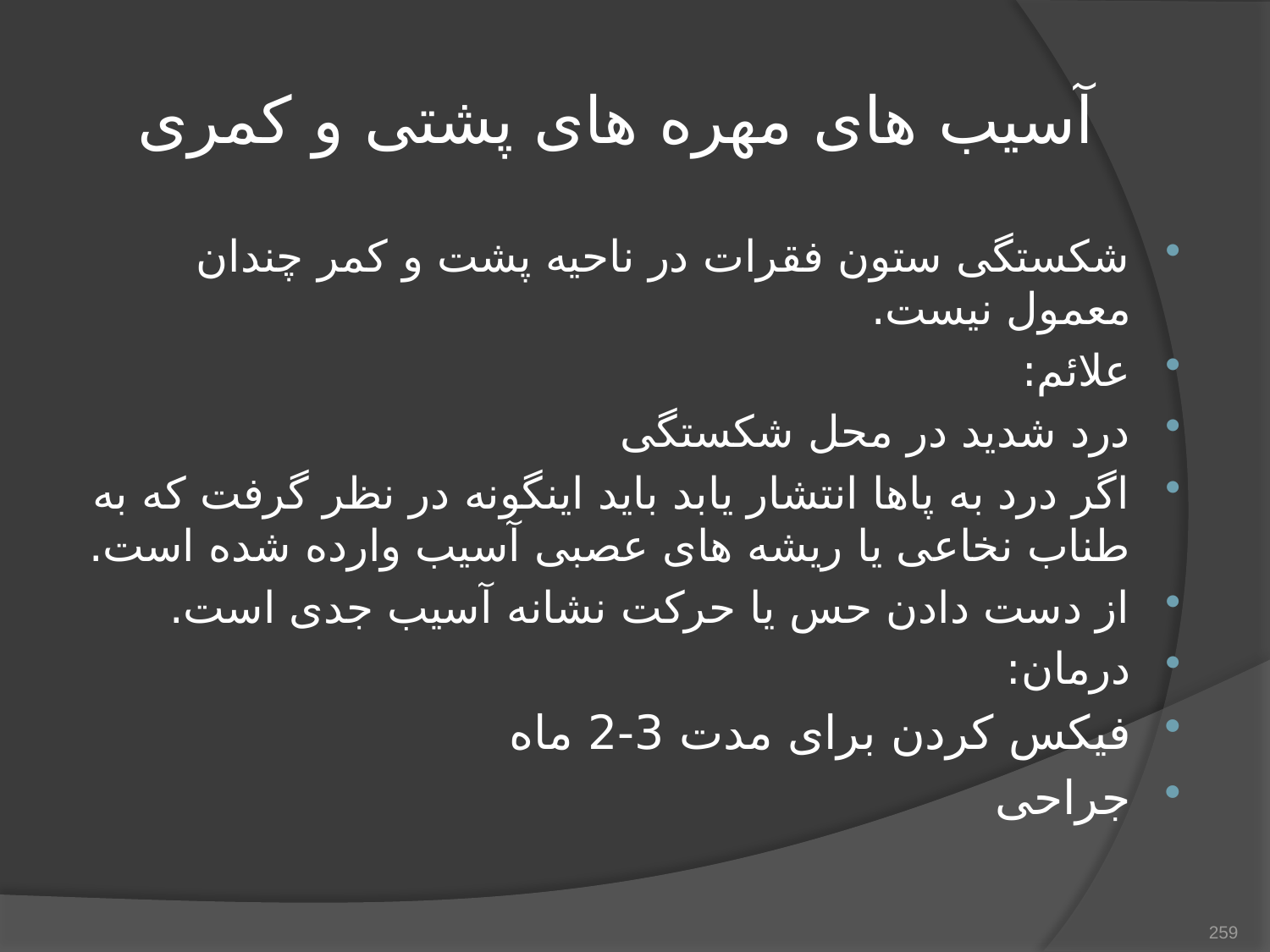

# آسیب های مهره های پشتی و کمری
شکستگی ستون فقرات در ناحیه پشت و کمر چندان معمول نیست.
علائم:
درد شدید در محل شکستگی
اگر درد به پاها انتشار یابد باید اینگونه در نظر گرفت که به طناب نخاعی یا ریشه های عصبی آسیب وارده شده است.
از دست دادن حس یا حرکت نشانه آسیب جدی است.
درمان:
فیکس کردن برای مدت 3-2 ماه
جراحی

259